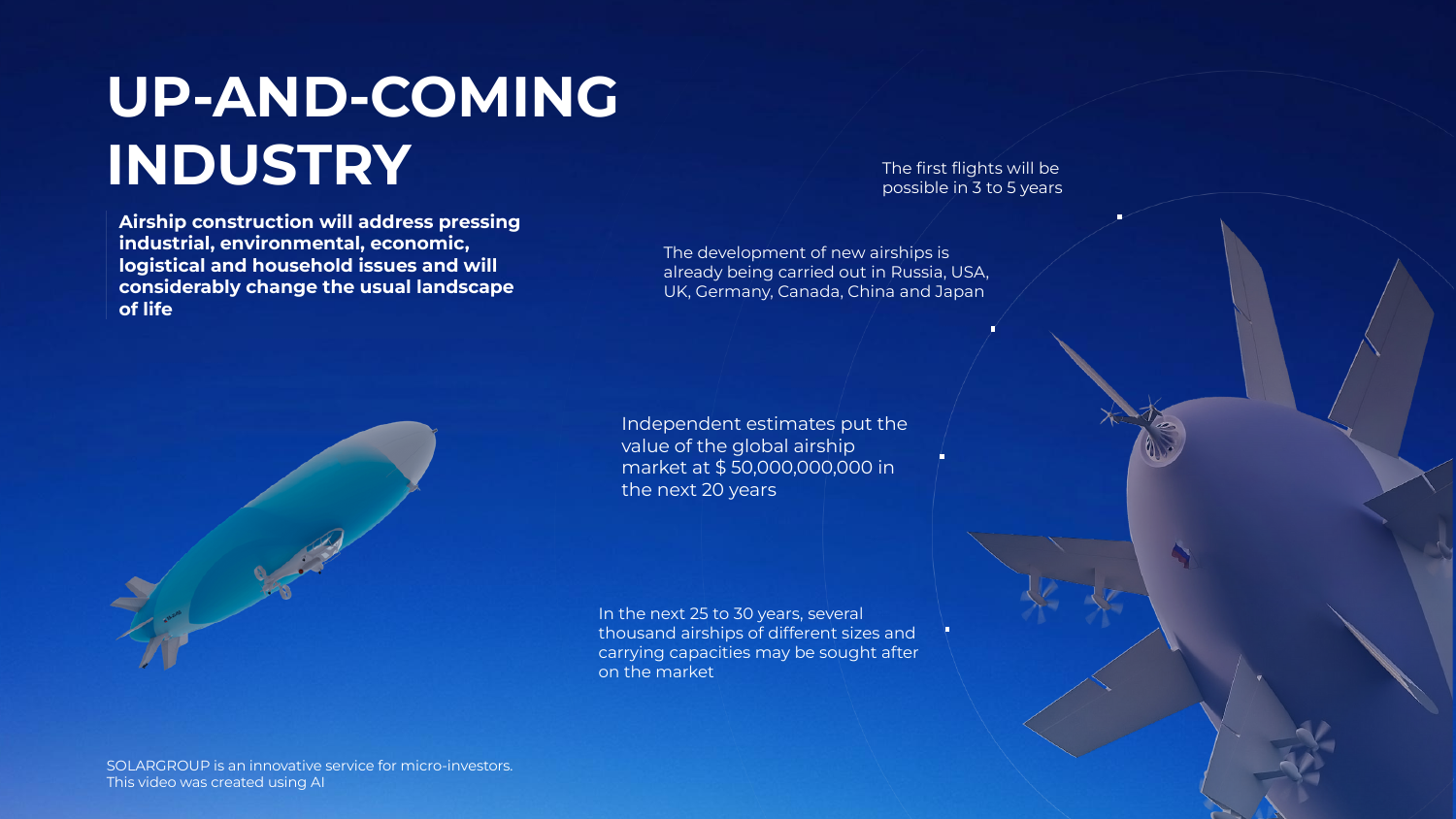

UP-AND-COMING INDUSTRY
The first flights will be possible in 3 to 5 years

Airship construction will address pressing industrial, environmental, economic, logistical and household issues and will considerably change the usual landscape of life

The development of new airships is already being carried out in Russia, USA, UK, Germany, Canada, China and Japan

Independent estimates put the value of the global airship market at $ 50,000,000,000 in the next 20 years

In the next 25 to 30 years, several thousand airships of different sizes and carrying capacities may be sought after on the market

SOLARGROUP is an innovative service for micro-investors.
This video was created using AI